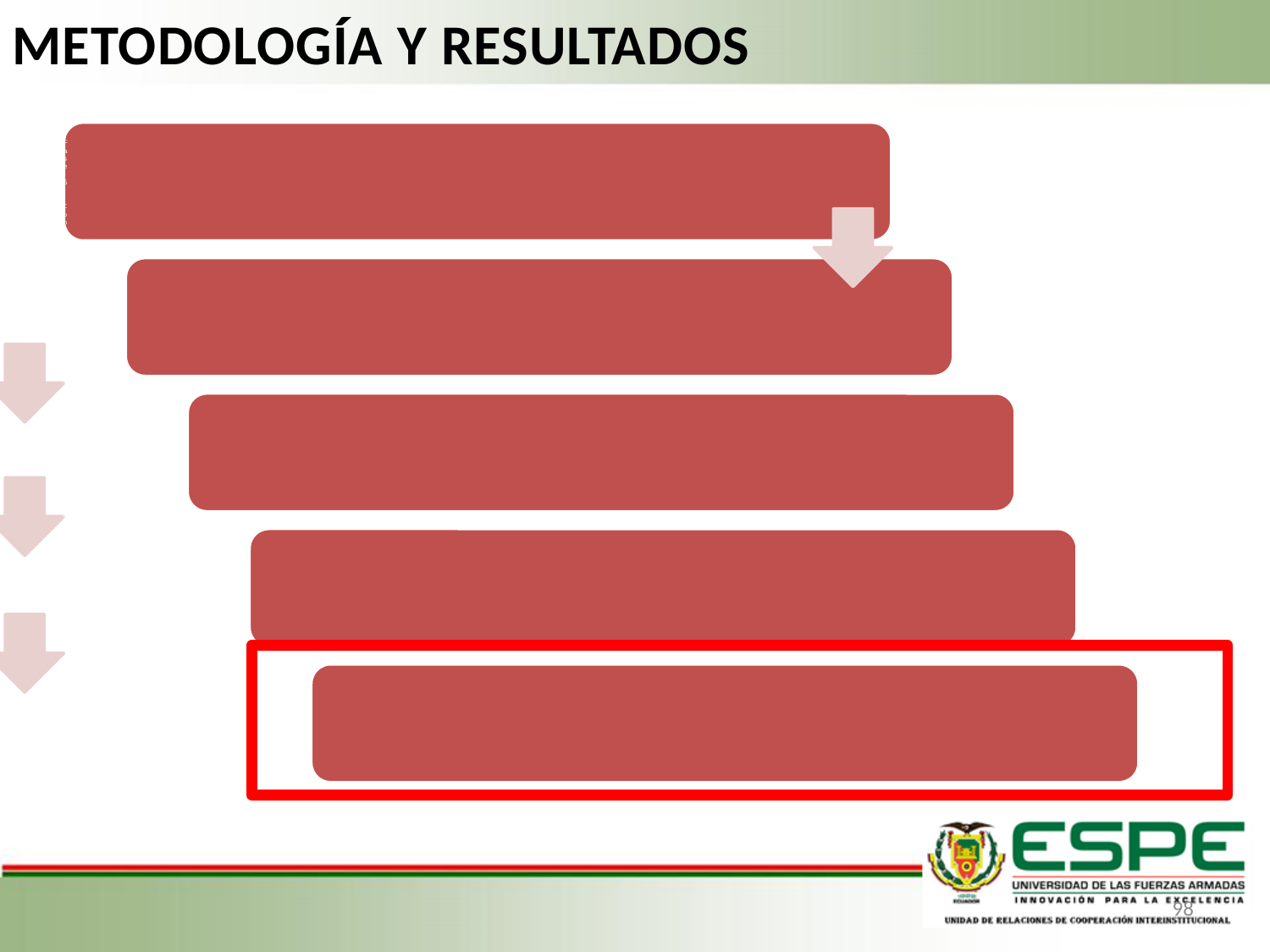

METODOLOGÍA Y RESULTADOS
Fase 5 (Conclusiones y recomendaciones basadas en la comparación de resultados)

98